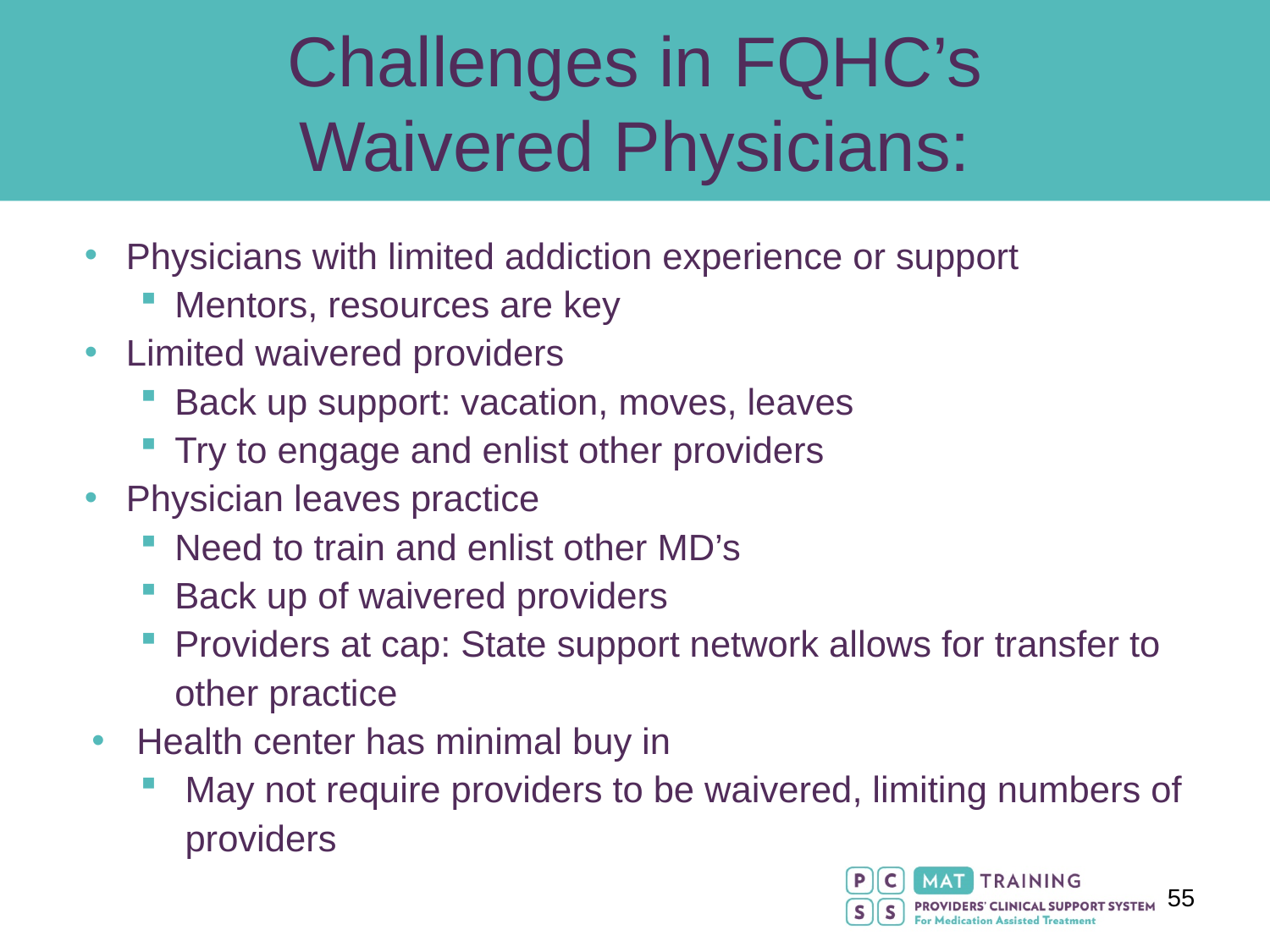

Challenges in FQHC’s
Waivered Physicians:
Physicians with limited addiction experience or support
Mentors, resources are key
Limited waivered providers
Back up support: vacation, moves, leaves
Try to engage and enlist other providers
Physician leaves practice
Need to train and enlist other MD’s
Back up of waivered providers
Providers at cap: State support network allows for transfer to other practice
Health center has minimal buy in
May not require providers to be waivered, limiting numbers of providers